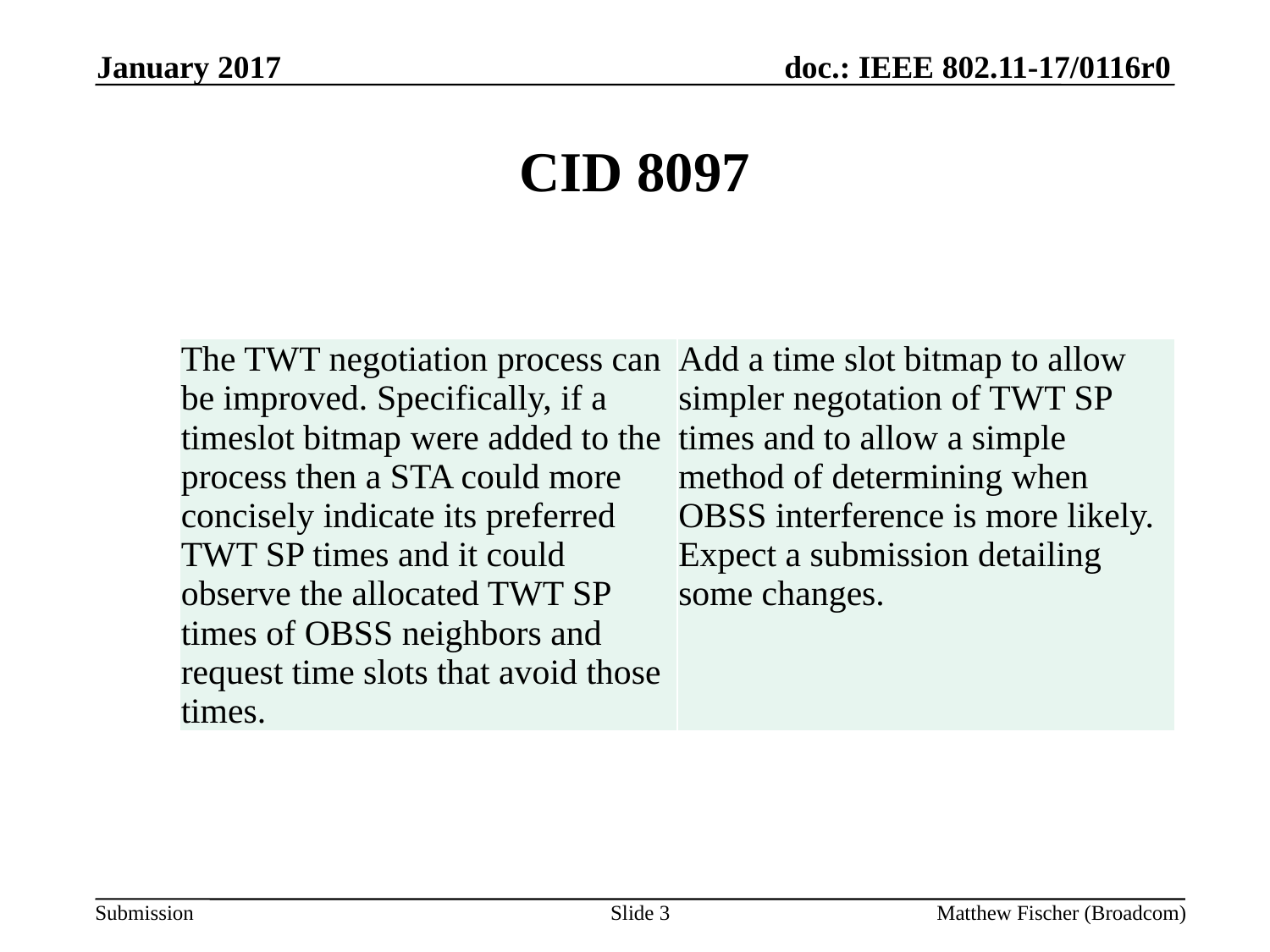

January 2017
# CID 8097
| The TWT negotiation process can be improved. Specifically, if a timeslot bitmap were added to the process then a STA could more concisely indicate its preferred TWT SP times and it could observe the allocated TWT SP times of OBSS neighbors and request time slots that avoid those times. | Add a time slot bitmap to allow simpler negotation of TWT SP times and to allow a simple method of determining when OBSS interference is more likely. Expect a submission detailing some changes. |
| --- | --- |
Slide 3
Matthew Fischer (Broadcom)